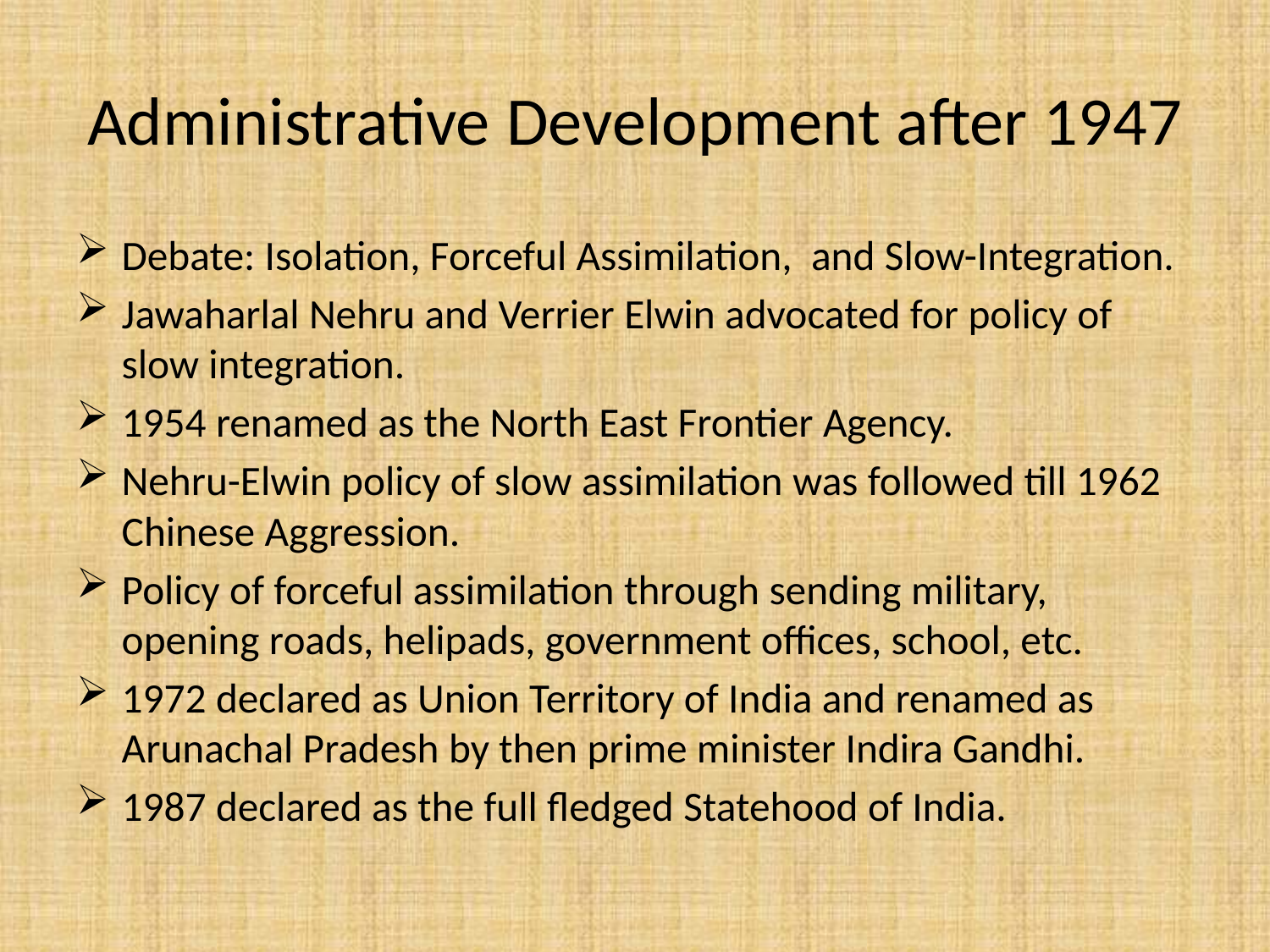

# Administrative Development after 1947
Debate: Isolation, Forceful Assimilation,  and Slow-Integration.
Jawaharlal Nehru and Verrier Elwin advocated for policy of slow integration.
1954 renamed as the North East Frontier Agency.
Nehru-Elwin policy of slow assimilation was followed till 1962 Chinese Aggression.
Policy of forceful assimilation through sending military, opening roads, helipads, government offices, school, etc.
1972 declared as Union Territory of India and renamed as Arunachal Pradesh by then prime minister Indira Gandhi.
1987 declared as the full fledged Statehood of India.